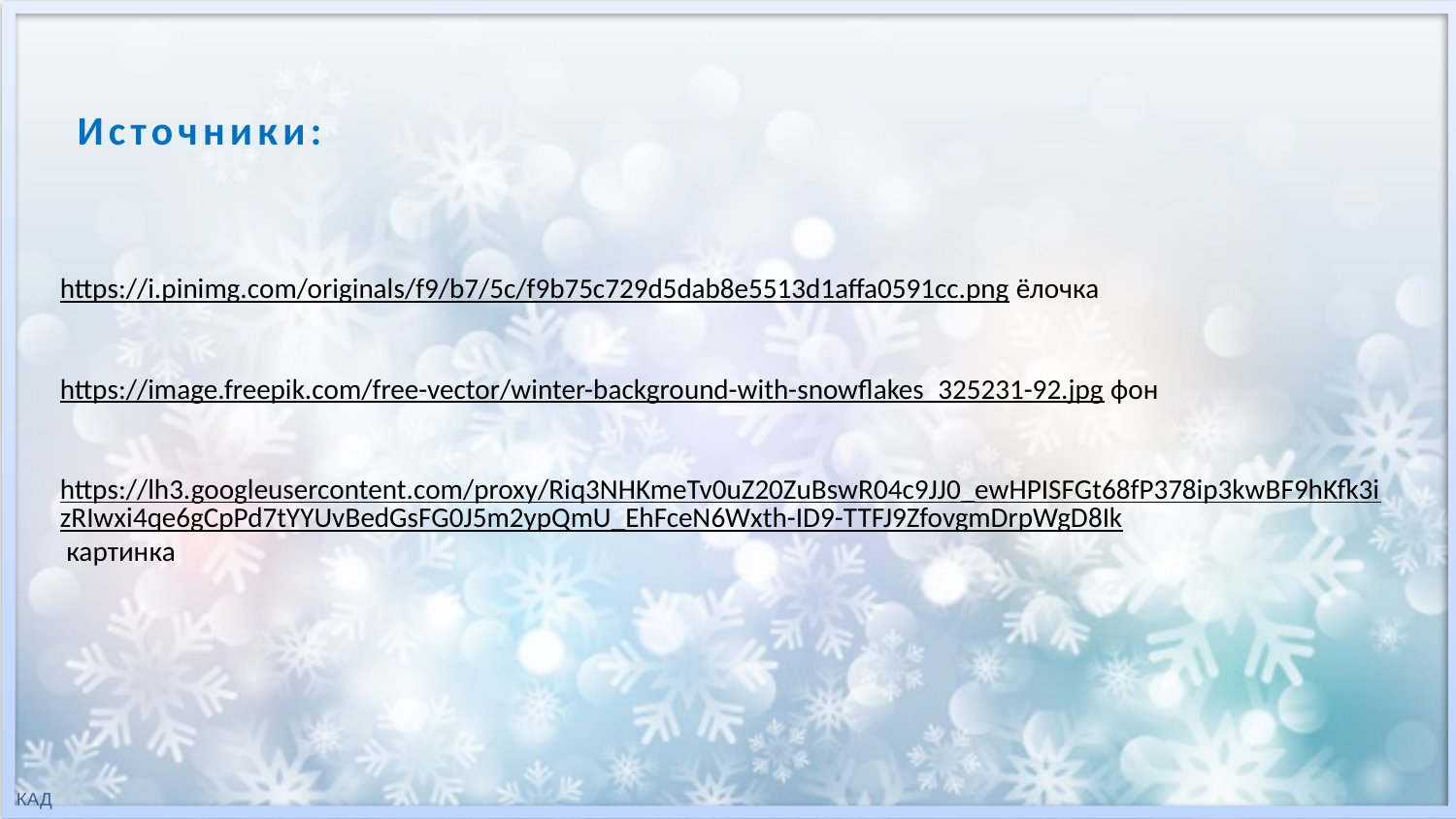

Источники:
https://i.pinimg.com/originals/f9/b7/5c/f9b75c729d5dab8e5513d1affa0591cc.png ёлочка
https://image.freepik.com/free-vector/winter-background-with-snowflakes_325231-92.jpg фон
https://lh3.googleusercontent.com/proxy/Riq3NHKmeTv0uZ20ZuBswR04c9JJ0_ewHPISFGt68fP378ip3kwBF9hKfk3izRIwxi4qe6gCpPd7tYYUvBedGsFG0J5m2ypQmU_EhFceN6Wxth-ID9-TTFJ9ZfovgmDrpWgD8Ik картинка